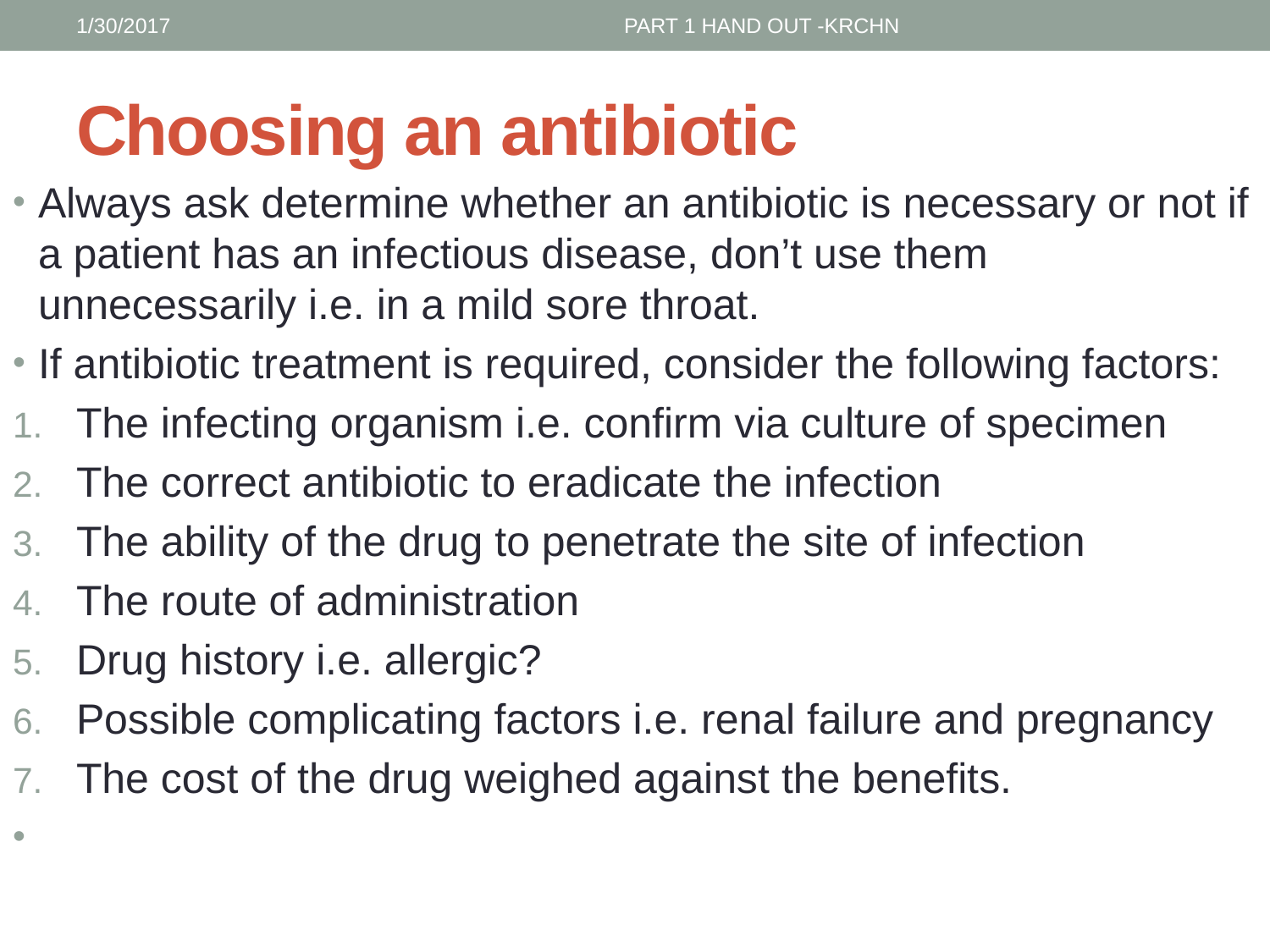

1/30/2017
PART 1 HAND OUT -KRCHN
# Choosing an antibiotic
Always ask determine whether an antibiotic is necessary or not if a patient has an infectious disease, don’t use them unnecessarily i.e. in a mild sore throat.
If antibiotic treatment is required, consider the following factors:
The infecting organism i.e. confirm via culture of specimen
The correct antibiotic to eradicate the infection
The ability of the drug to penetrate the site of infection
The route of administration
Drug history i.e. allergic?
Possible complicating factors i.e. renal failure and pregnancy
The cost of the drug weighed against the benefits.